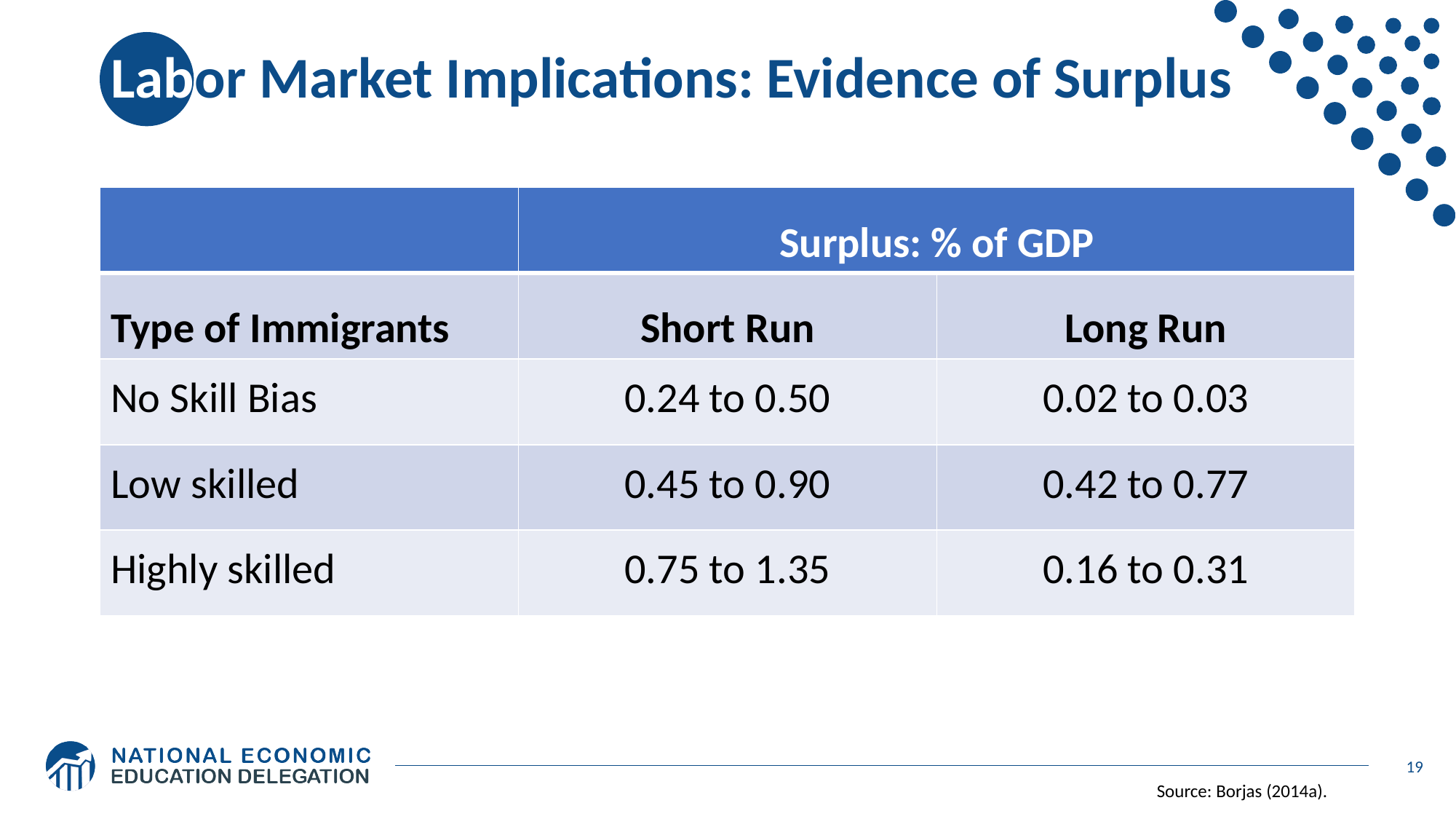

# Labor Market Implications: Evidence of Surplus
|  | Surplus: % of GDP |  |
| --- | --- | --- |
| Type of Immigrants | Short Run | Long Run |
| No Skill Bias | 0.24 to 0.50 | 0.02 to 0.03 |
| Low skilled | 0.45 to 0.90 | 0.42 to 0.77 |
| Highly skilled | 0.75 to 1.35 | 0.16 to 0.31 |
19
Source: Borjas (2014a).